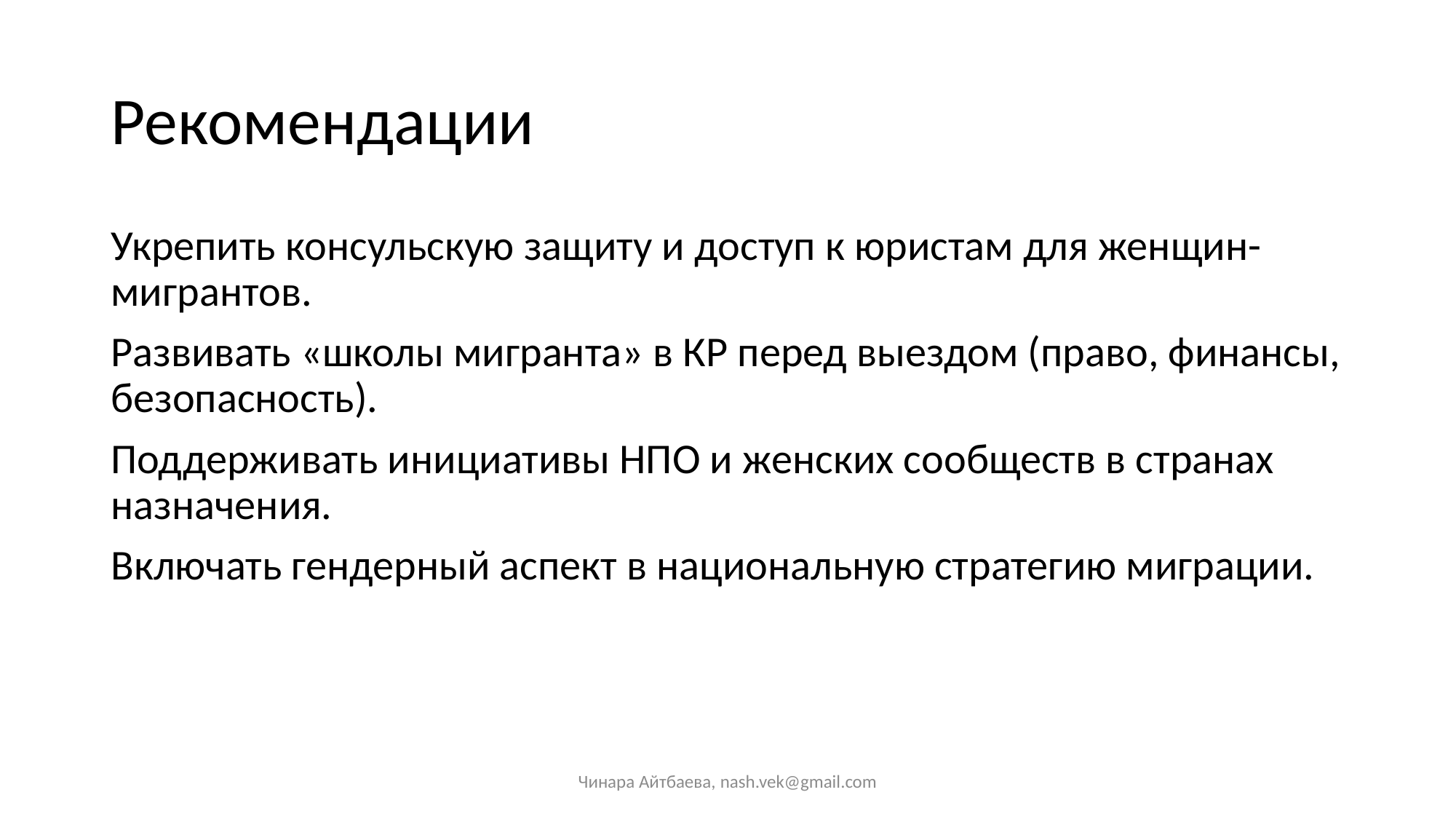

# Рекомендации
Укрепить консульскую защиту и доступ к юристам для женщин-мигрантов.
Развивать «школы мигранта» в КР перед выездом (право, финансы, безопасность).
Поддерживать инициативы НПО и женских сообществ в странах назначения.
Включать гендерный аспект в национальную стратегию миграции.
Чинара Айтбаева, nash.vek@gmail.com